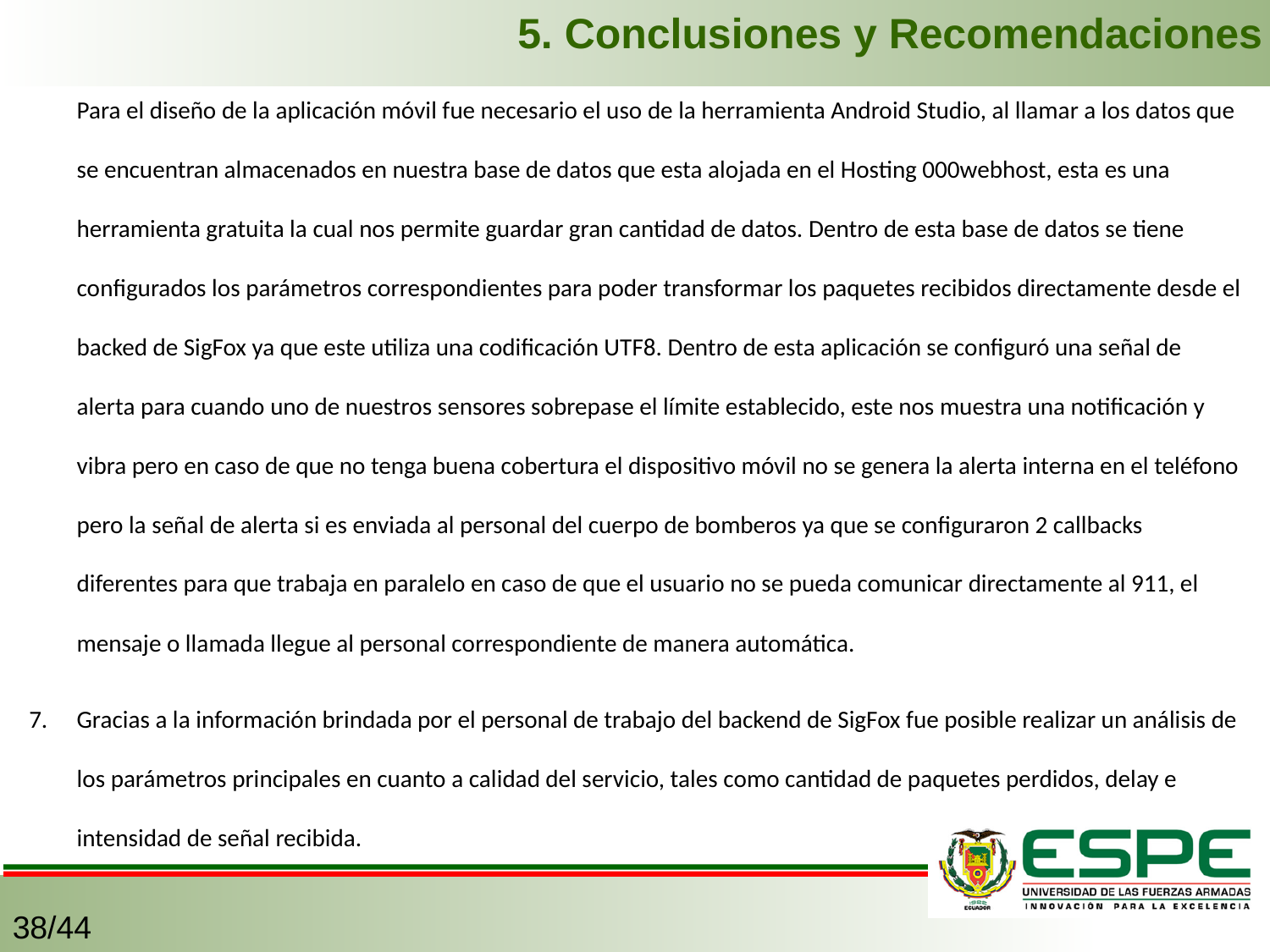

5. Conclusiones y Recomendaciones
Para el diseño de la aplicación móvil fue necesario el uso de la herramienta Android Studio, al llamar a los datos que se encuentran almacenados en nuestra base de datos que esta alojada en el Hosting 000webhost, esta es una herramienta gratuita la cual nos permite guardar gran cantidad de datos. Dentro de esta base de datos se tiene configurados los parámetros correspondientes para poder transformar los paquetes recibidos directamente desde el backed de SigFox ya que este utiliza una codificación UTF8. Dentro de esta aplicación se configuró una señal de alerta para cuando uno de nuestros sensores sobrepase el límite establecido, este nos muestra una notificación y vibra pero en caso de que no tenga buena cobertura el dispositivo móvil no se genera la alerta interna en el teléfono pero la señal de alerta si es enviada al personal del cuerpo de bomberos ya que se configuraron 2 callbacks diferentes para que trabaja en paralelo en caso de que el usuario no se pueda comunicar directamente al 911, el mensaje o llamada llegue al personal correspondiente de manera automática.
Gracias a la información brindada por el personal de trabajo del backend de SigFox fue posible realizar un análisis de los parámetros principales en cuanto a calidad del servicio, tales como cantidad de paquetes perdidos, delay e intensidad de señal recibida.

38/44